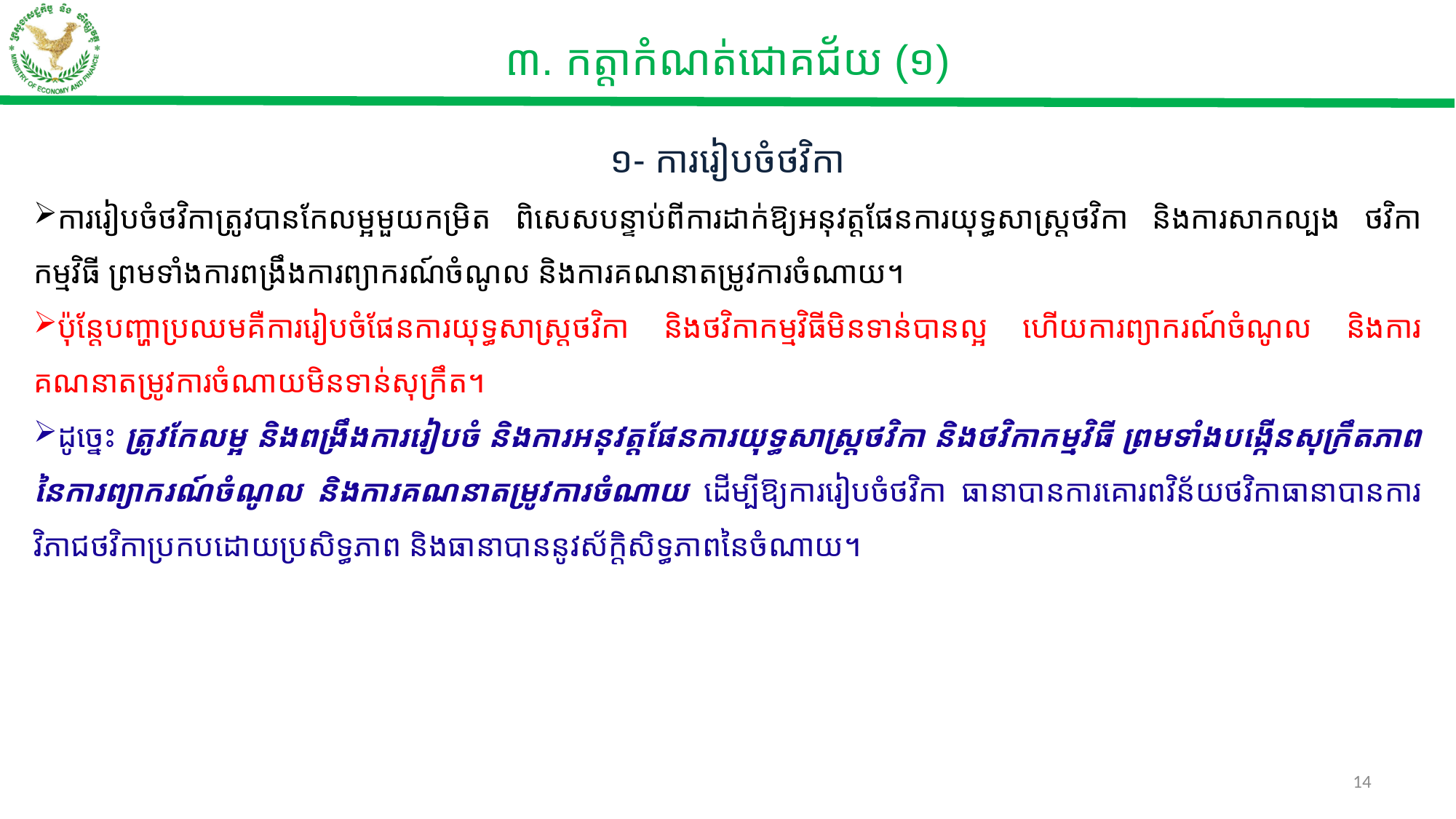

៣. កត្តាកំណត់ជោគជ័យ (១)
១- ការរៀបចំថវិកា
ការរៀបចំថវិកាត្រូវបានកែលម្អមួយកម្រិត ពិសេសបន្ទាប់ពីការដាក់ឱ្យអនុវត្តផែនការយុទ្ធសាស្ត្រថវិកា និងការសាកល្បង ថវិកាកម្មវិធី ព្រមទាំងការពង្រឹងការព្យាករណ៍ចំណូល និងការគណនាតម្រូវការចំណាយ។
ប៉ុន្តែបញ្ហាប្រឈមគឺការរៀបចំផែនការយុទ្ធសាស្ត្រថវិកា និងថវិកាកម្មវិធីមិនទាន់បានល្អ ហើយការព្យាករណ៍ចំណូល និងការគណនាតម្រូវការចំណាយមិនទាន់សុក្រឹត។
ដូច្នេះ ត្រូវកែលម្អ និងពង្រឹងការរៀបចំ និងការអនុវត្តផែនការយុទ្ធសាស្ត្រថវិកា និងថវិកាកម្មវិធី ព្រមទាំងបង្កើនសុក្រឹតភាពនៃ​ការព្យាករណ៍ចំណូល និងការគណនាតម្រូវការចំណាយ ដើម្បីឱ្យការរៀប​ចំថវិកា ធានាបានការគោរពវិន័យថវិកាធានាបានការវិភាជថវិកាប្រកបដោយប្រសិទ្ធភាព និងធានាបាននូវស័ក្តិសិទ្ធភាពនៃចំណាយ។
14